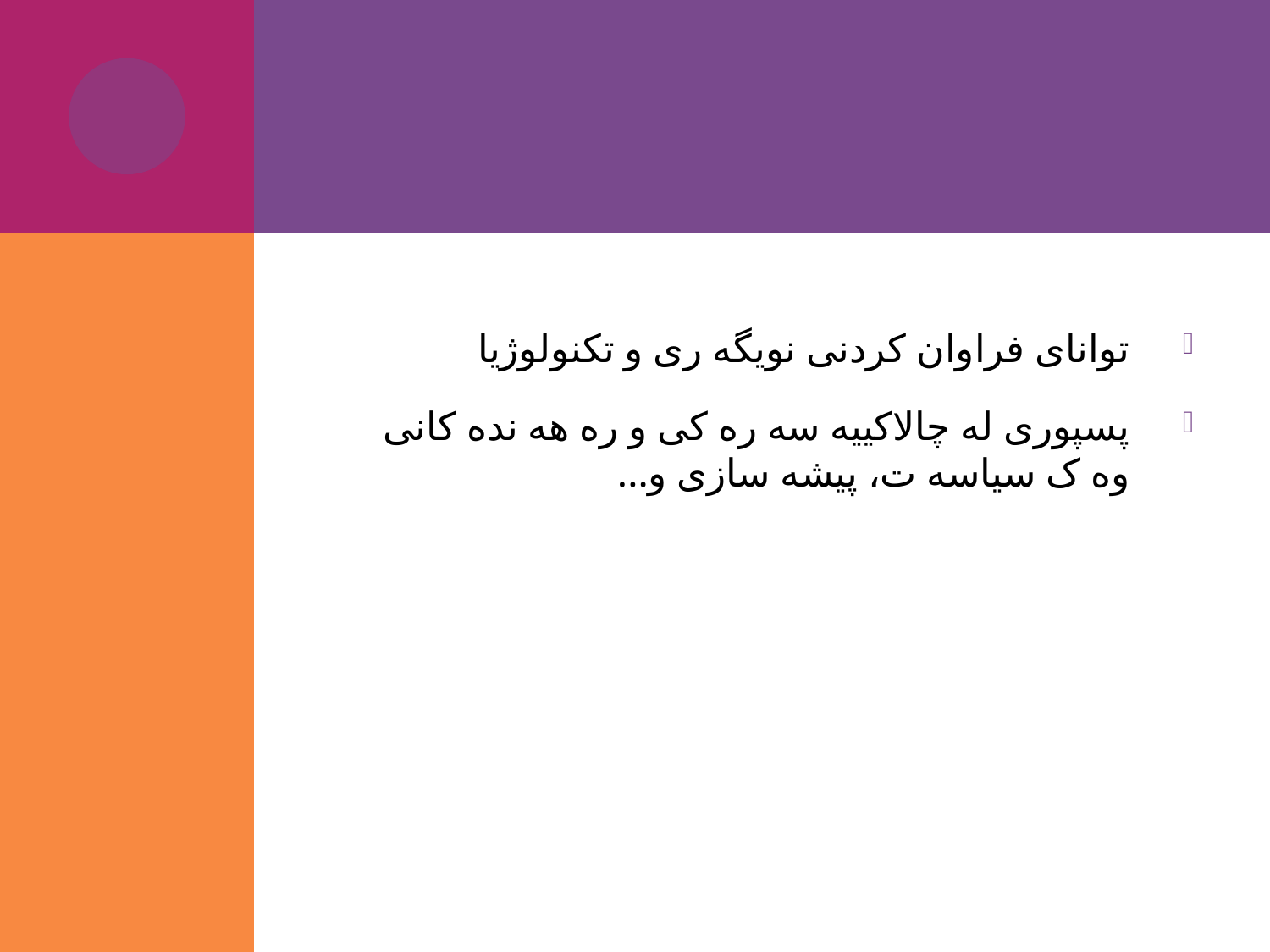

#
توانای فراوان کردنی نویگه ری و تکنولوژیا
پسپوری له چالاکییه سه ره کی و ره هه نده کانی وه ک سیاسه ت، پیشه سازی و...